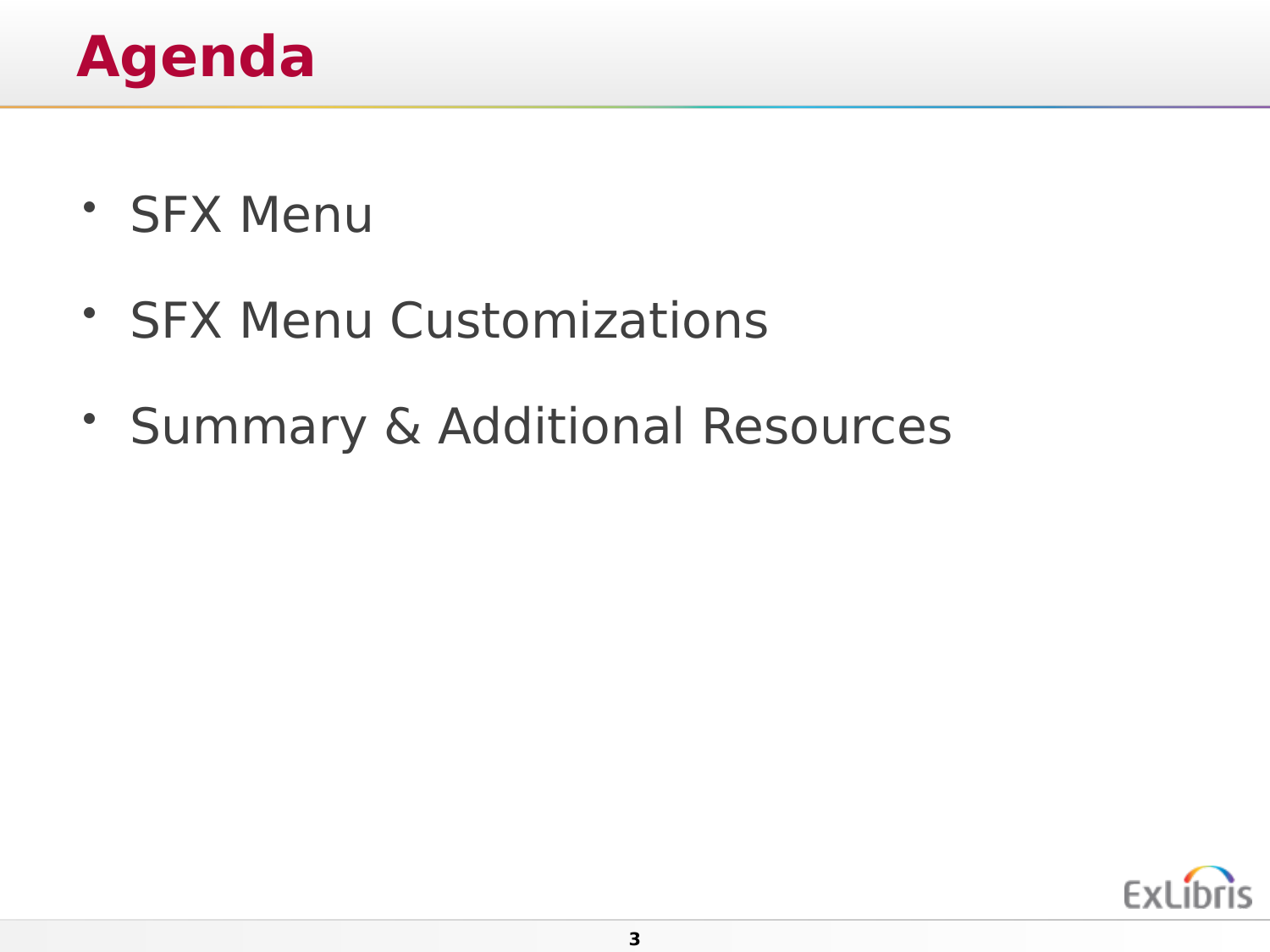

# Agenda
SFX Menu
SFX Menu Customizations
Summary & Additional Resources